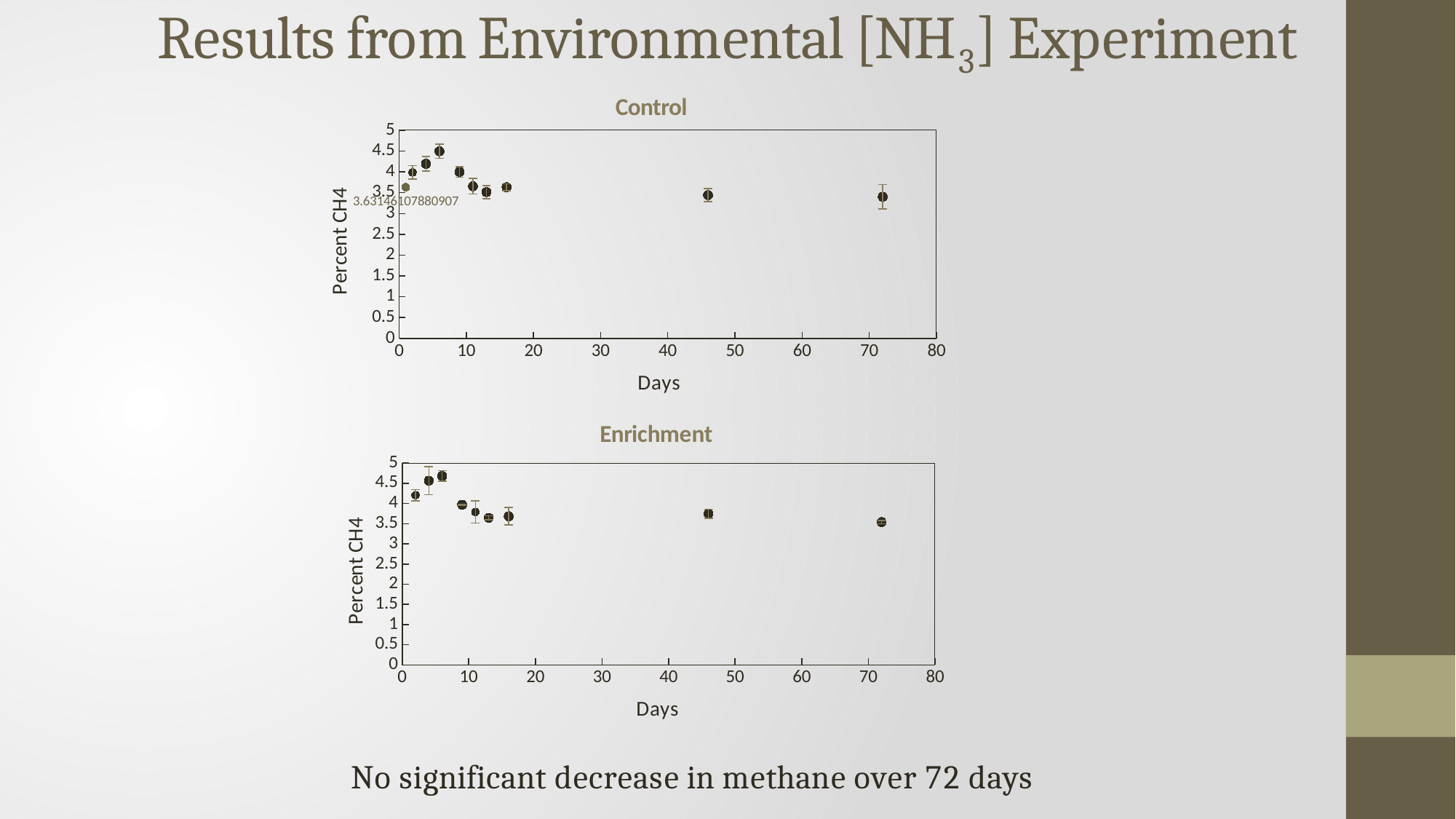

# Results from Environmental [NH3] Experiment

### Chart: Control

| Category |  |  |  |  | time point 5 | time point 6 | time point 7 | time point 7 | time point 9 | time point 10 |
|---|---|---|---|---|---|---|---|---|---|---|

### Chart: Enrichment

| Category |  |  |  |  | Time point 5 | time point 6 | time point 7 | time point 9 | time point 10 |
|---|---|---|---|---|---|---|---|---|---|
No significant decrease in methane over 72 days